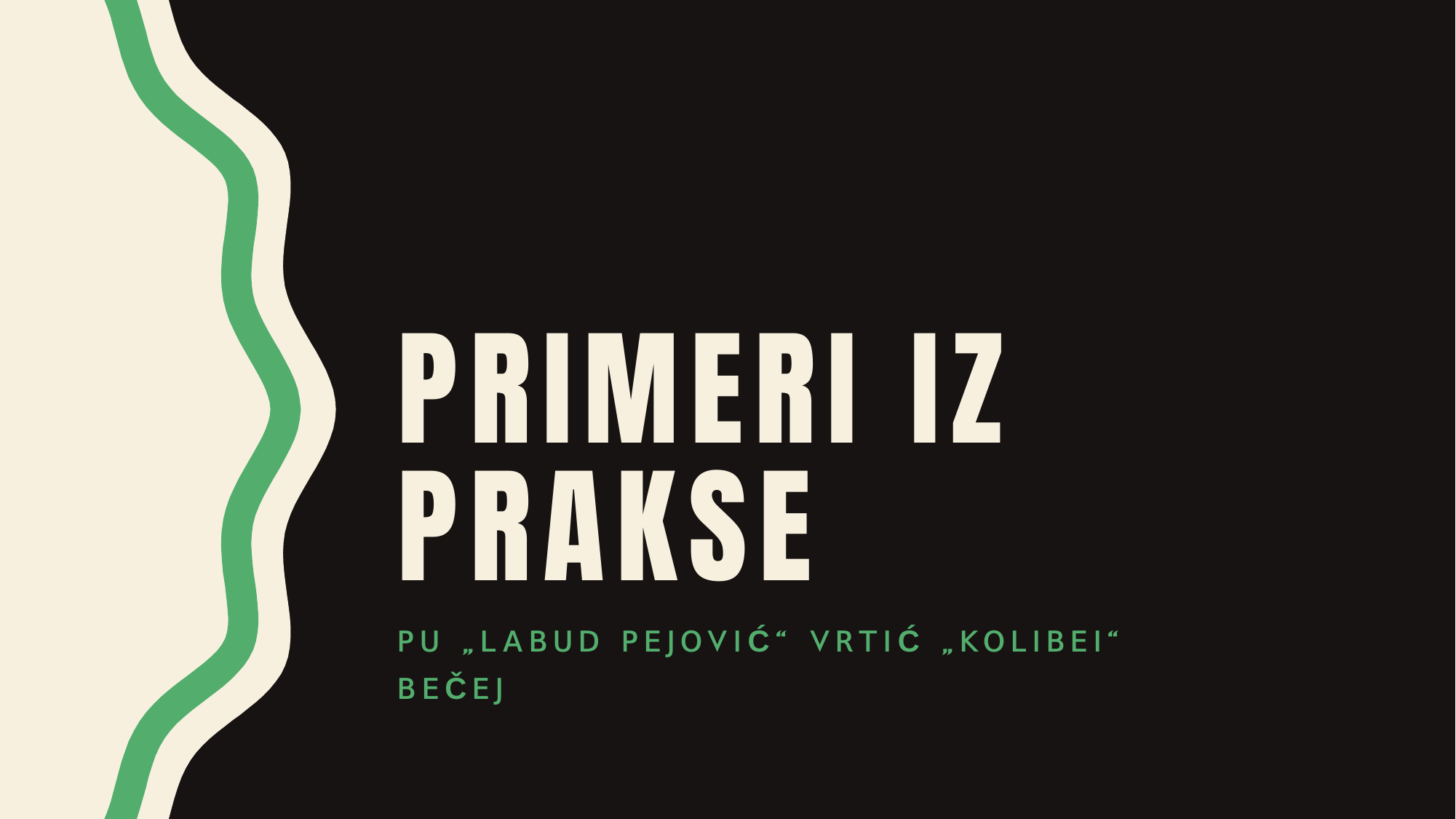

# Primeri iz prakse
pU „Labud pejović“ vrtić „kolibei“
Bečej